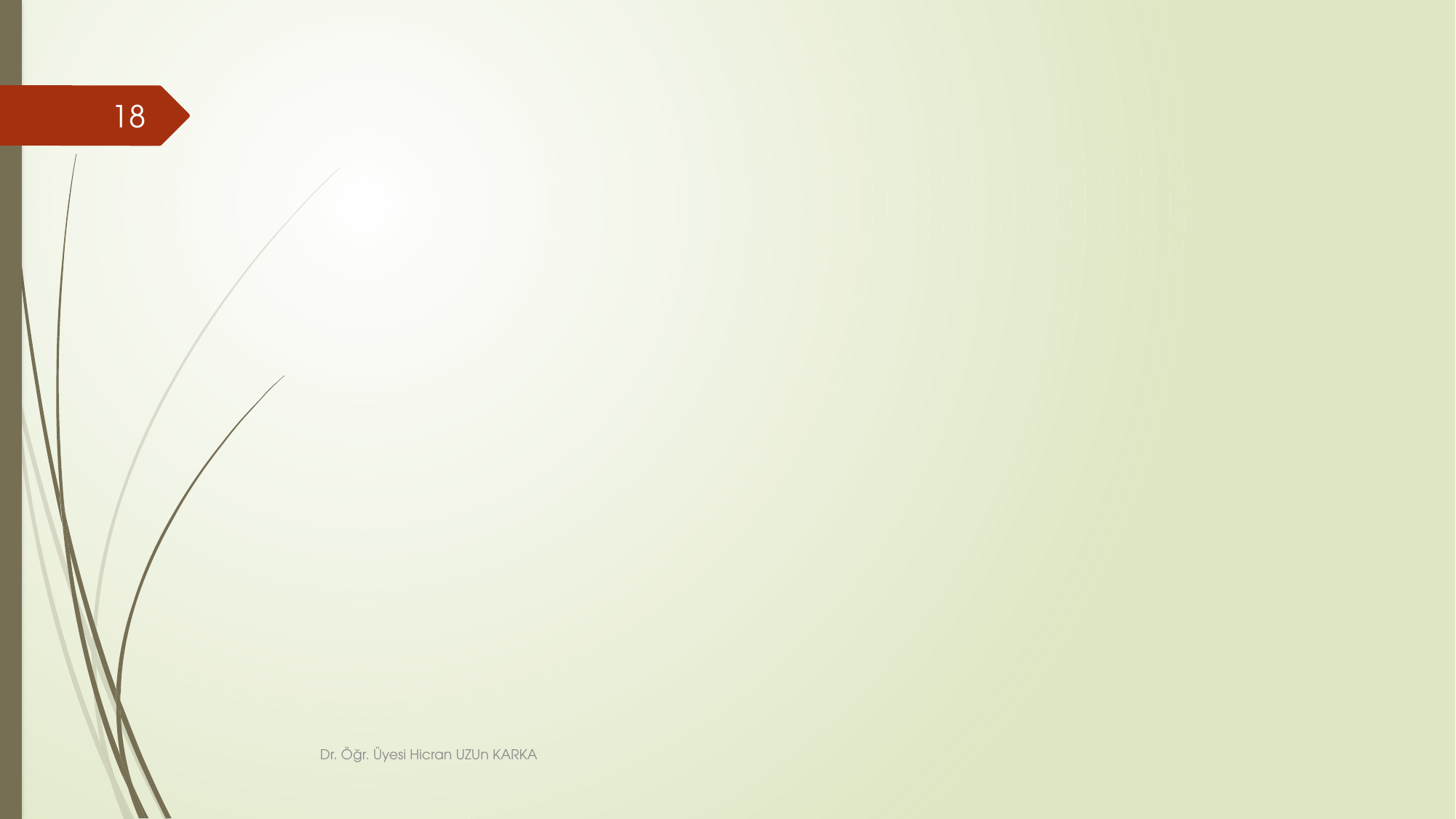

18
Dr. Öğr. Üyesi Hicran UZUn KARKA